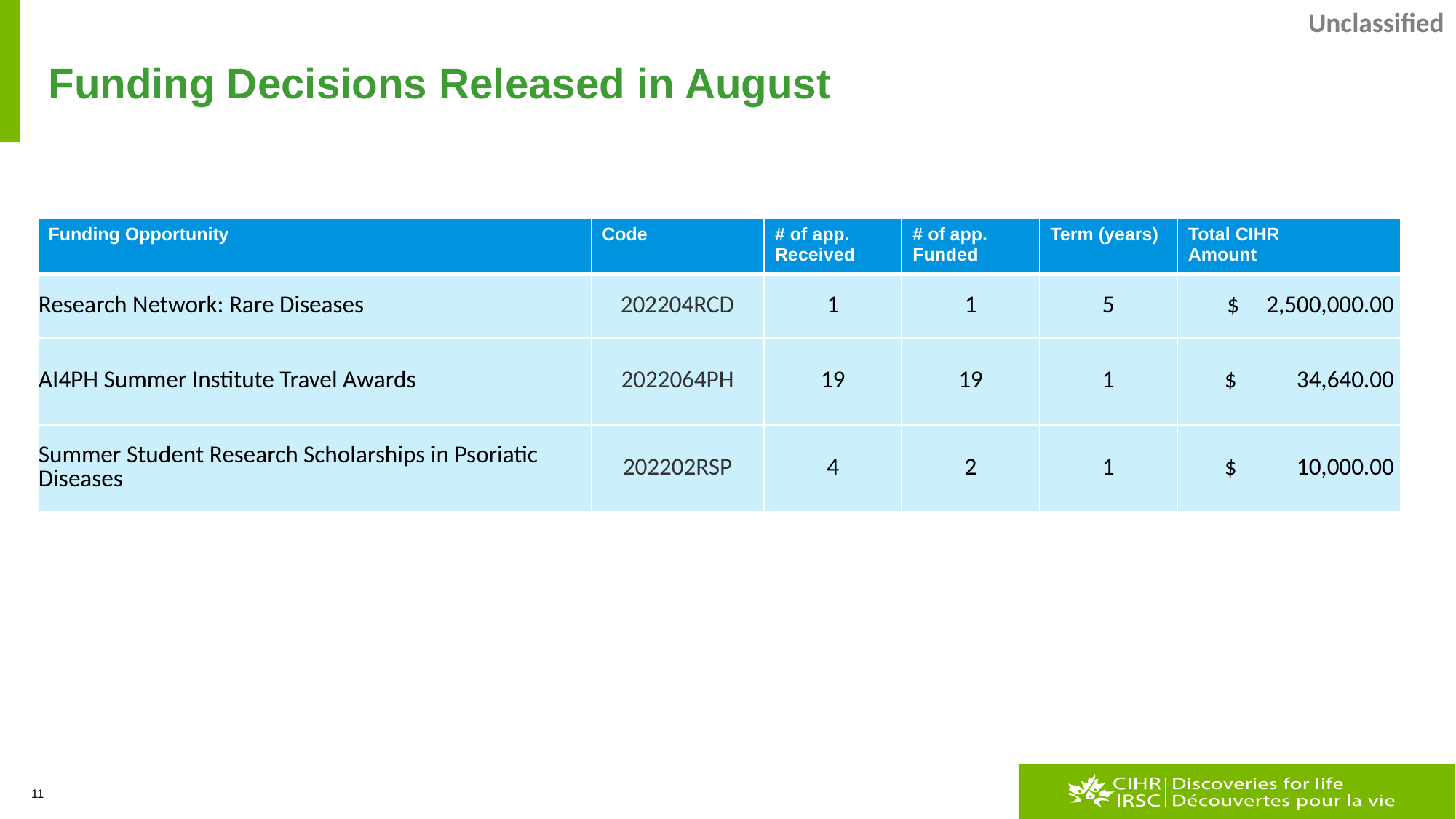

Unclassified
# Funding Decisions Released in August
| Funding Opportunity | Code | # of app. Received | # of app. Funded | Term (years) | Total CIHR Amount |
| --- | --- | --- | --- | --- | --- |
| Research Network: Rare Diseases | 202204RCD | 1 | 1 | 5 | $ 2,500,000.00 |
| AI4PH Summer Institute Travel Awards | 2022064PH | 19 | 19 | 1 | $ 34,640.00 |
| Summer Student Research Scholarships in Psoriatic Diseases | 202202RSP | 4 | 2 | 1 | $ 10,000.00 |